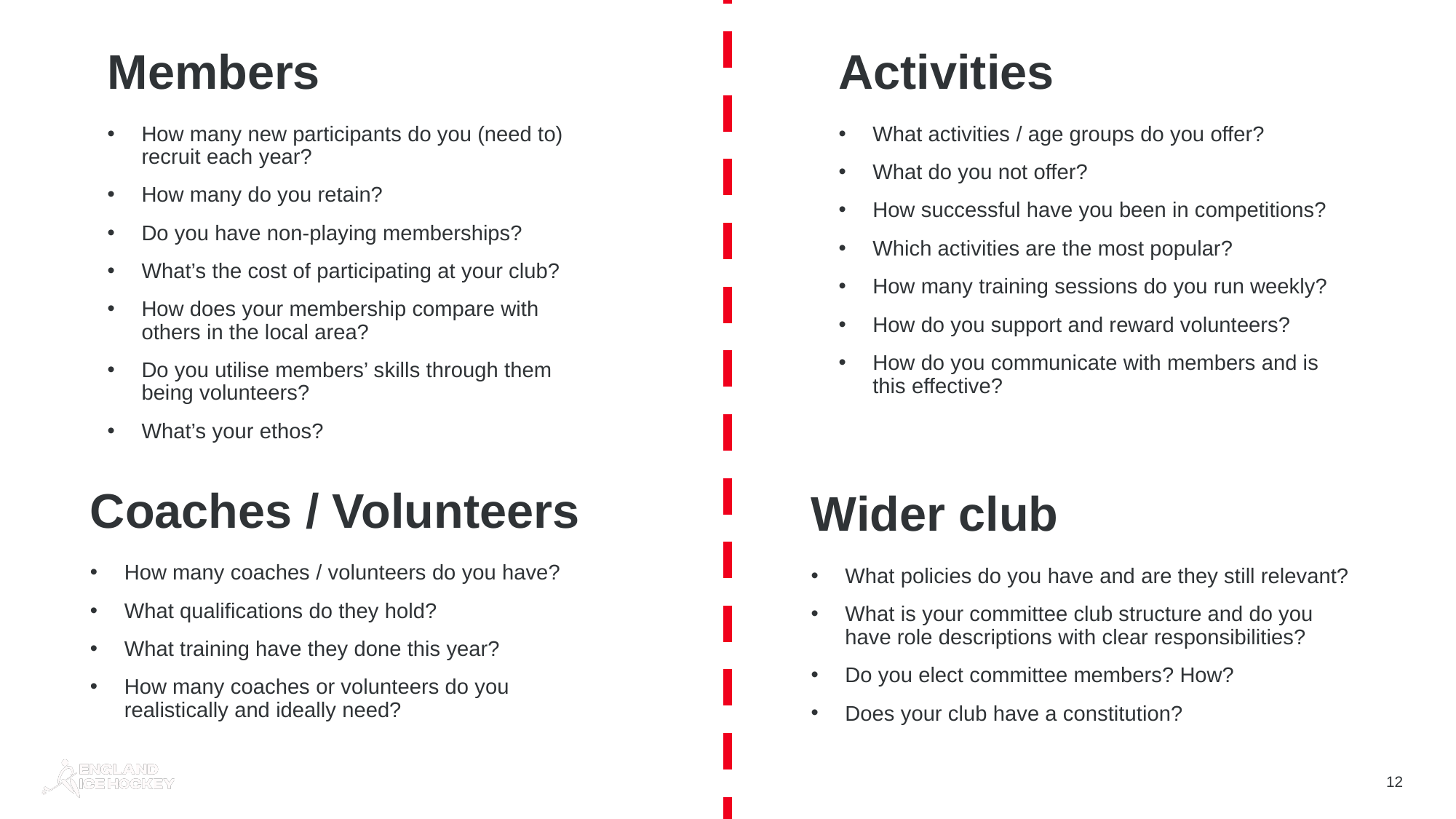

# Members
Activities
How many new participants do you (need to) recruit each year?
How many do you retain?
Do you have non-playing memberships?
What’s the cost of participating at your club?
How does your membership compare with others in the local area?
Do you utilise members’ skills through them being volunteers?
What’s your ethos?

What activities / age groups do you offer?
What do you not offer?
How successful have you been in competitions?
Which activities are the most popular?
How many training sessions do you run weekly?
How do you support and reward volunteers?
How do you communicate with members and is this effective?

Coaches / Volunteers
Wider club
How many coaches / volunteers do you have?
What qualifications do they hold?
What training have they done this year?
How many coaches or volunteers do you realistically and ideally need?

What policies do you have and are they still relevant?
What is your committee club structure and do you have role descriptions with clear responsibilities?
Do you elect committee members? How?
Does your club have a constitution?

12